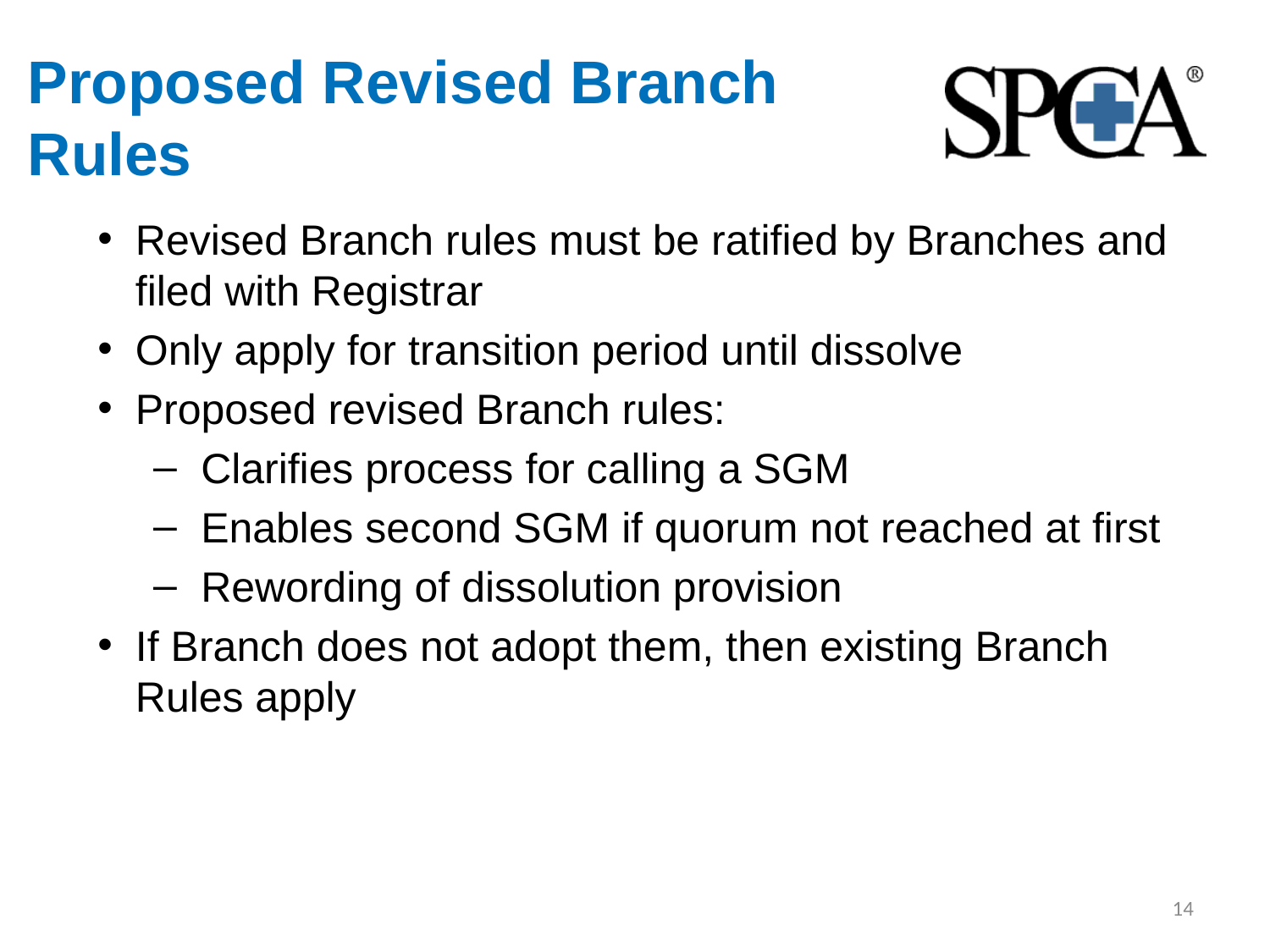

# Proposed Revised Branch Rules
Revised Branch rules must be ratified by Branches and filed with Registrar
Only apply for transition period until dissolve
Proposed revised Branch rules:
Clarifies process for calling a SGM
Enables second SGM if quorum not reached at first
Rewording of dissolution provision
If Branch does not adopt them, then existing Branch Rules apply

14